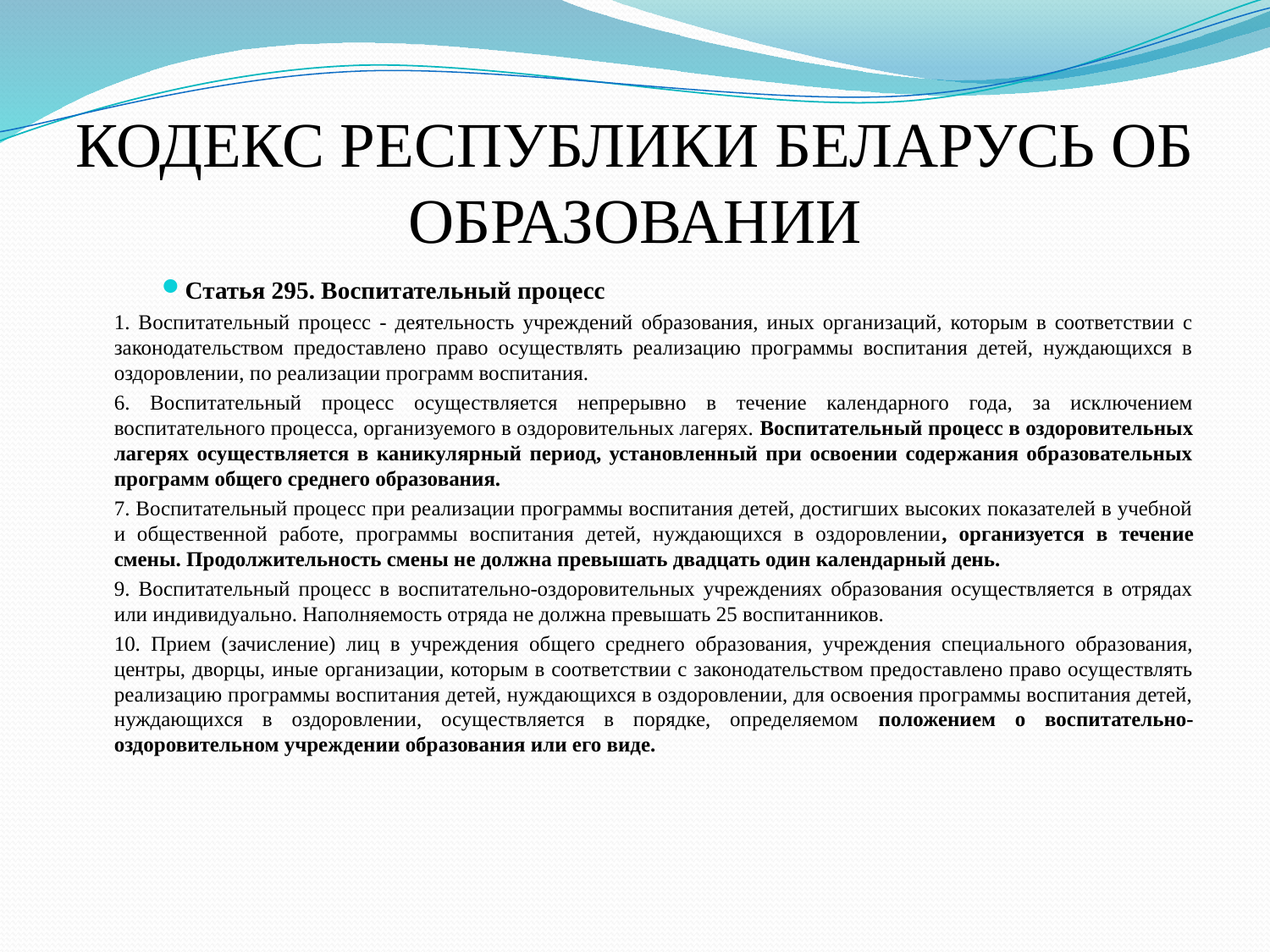

# Кодекс Республики Беларусь об образовании
Статья 295. Воспитательный процесс
1. Воспитательный процесс - деятельность учреждений образования, иных организаций, которым в соответствии с законодательством предоставлено право осуществлять реализацию программы воспитания детей, нуждающихся в оздоровлении, по реализации программ воспитания.
6. Воспитательный процесс осуществляется непрерывно в течение календарного года, за исключением воспитательного процесса, организуемого в оздоровительных лагерях. Воспитательный процесс в оздоровительных лагерях осуществляется в каникулярный период, установленный при освоении содержания образовательных программ общего среднего образования.
7. Воспитательный процесс при реализации программы воспитания детей, достигших высоких показателей в учебной и общественной работе, программы воспитания детей, нуждающихся в оздоровлении, организуется в течение смены. Продолжительность смены не должна превышать двадцать один календарный день.
9. Воспитательный процесс в воспитательно-оздоровительных учреждениях образования осуществляется в отрядах или индивидуально. Наполняемость отряда не должна превышать 25 воспитанников.
10. Прием (зачисление) лиц в учреждения общего среднего образования, учреждения специального образования, центры, дворцы, иные организации, которым в соответствии с законодательством предоставлено право осуществлять реализацию программы воспитания детей, нуждающихся в оздоровлении, для освоения программы воспитания детей, нуждающихся в оздоровлении, осуществляется в порядке, определяемом положением о воспитательно-оздоровительном учреждении образования или его виде.